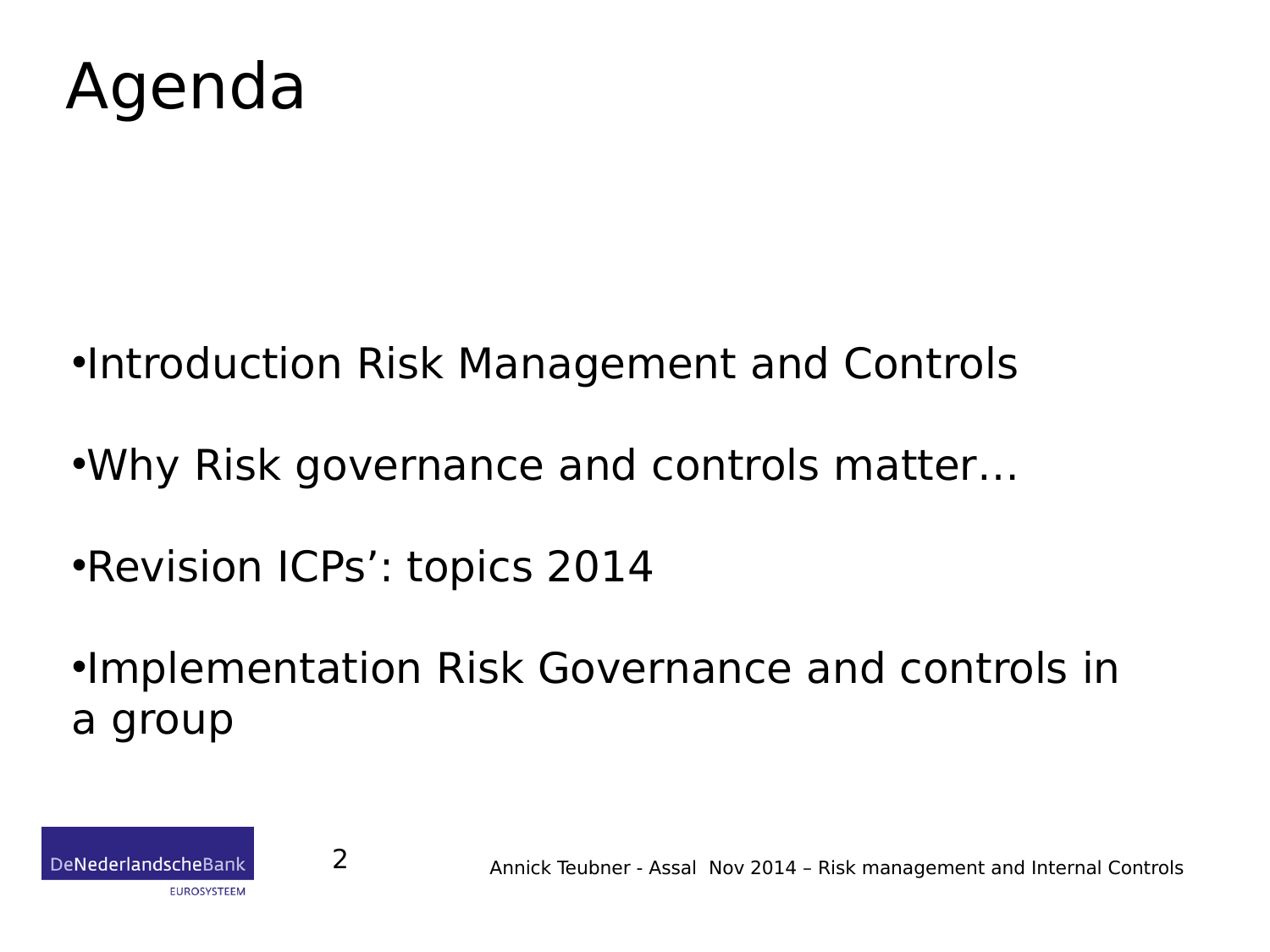

# Agenda
Introduction Risk Management and Controls
Why Risk governance and controls matter…
Revision ICPs’: topics 2014
Implementation Risk Governance and controls in
a group

2
Annick Teubner - Assal  Nov 2014 – Risk management and Internal Controls